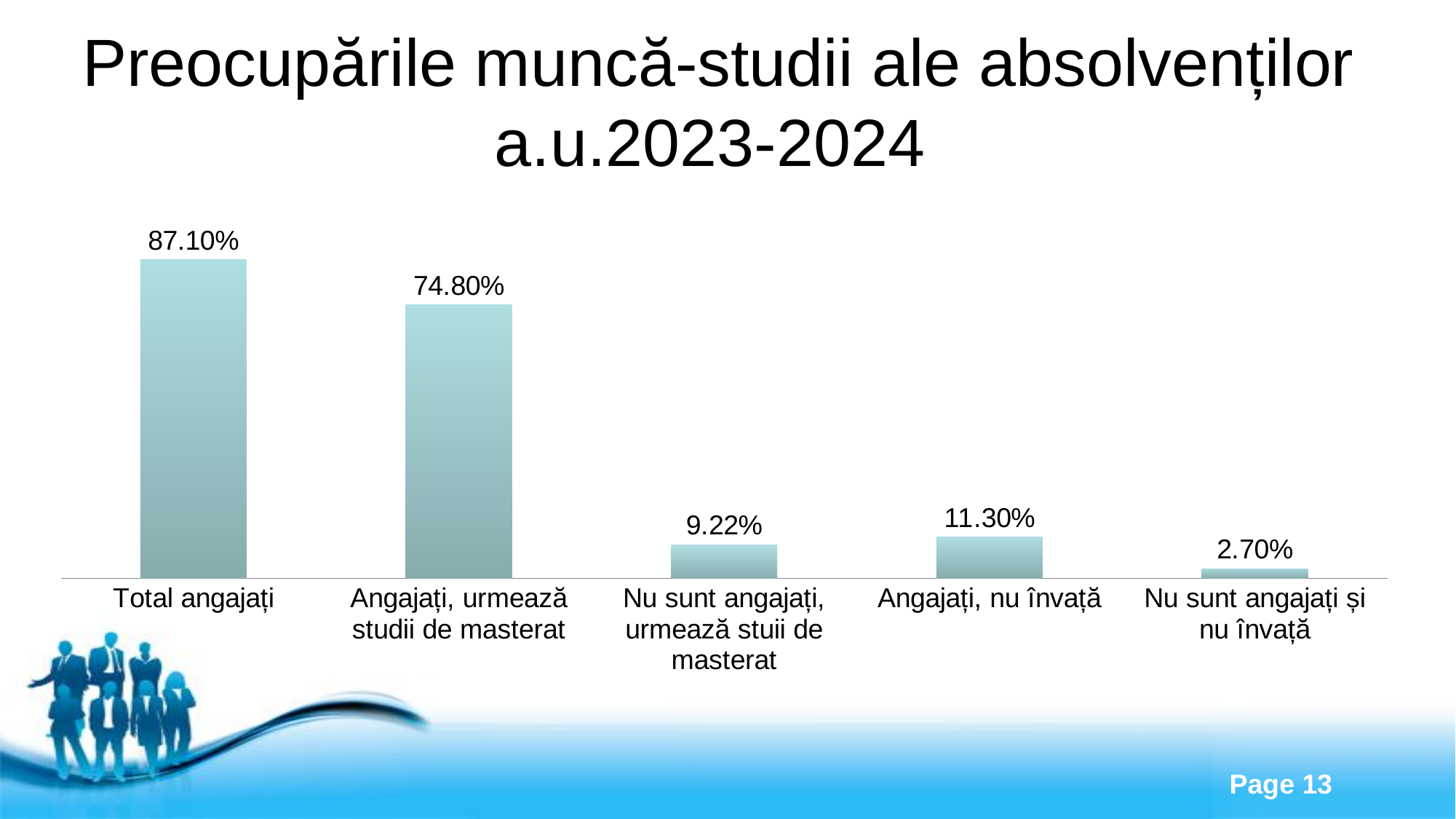

# Preocupările muncă-studii ale absolvenților a.u.2023-2024

### Chart

| Category | Preocupări |
|---|---|
| Total angajați | 0.871 |
| Angajați, urmează studii de masterat | 0.748 |
| Nu sunt angajați, urmează stuii de masterat | 0.0922 |
| Angajați, nu învață | 0.113 |
| Nu sunt angajați și nu învață | 0.027 |